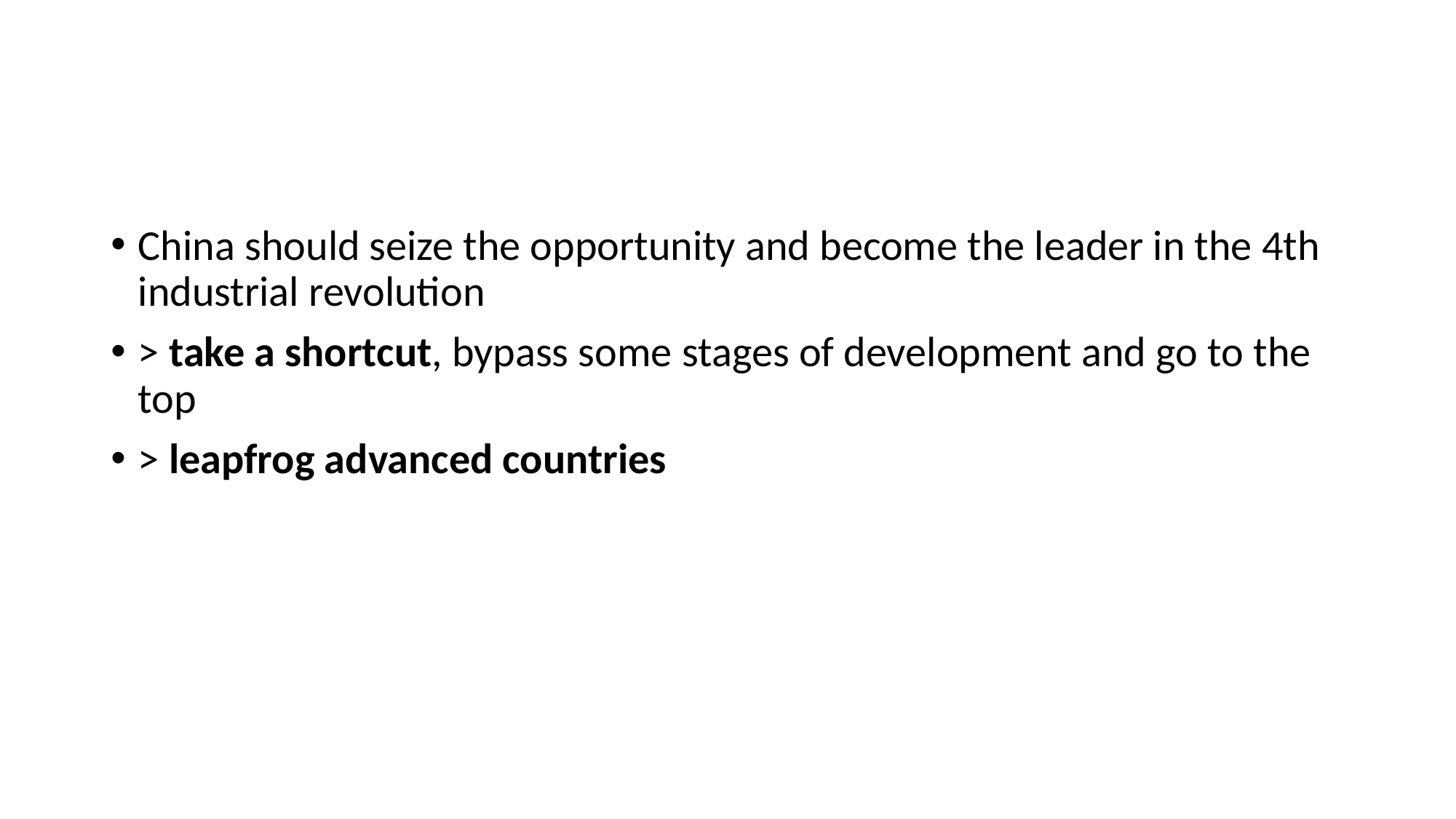

#
China should seize the opportunity and become the leader in the 4th industrial revolution
> take a shortcut, bypass some stages of development and go to the top
> leapfrog advanced countries